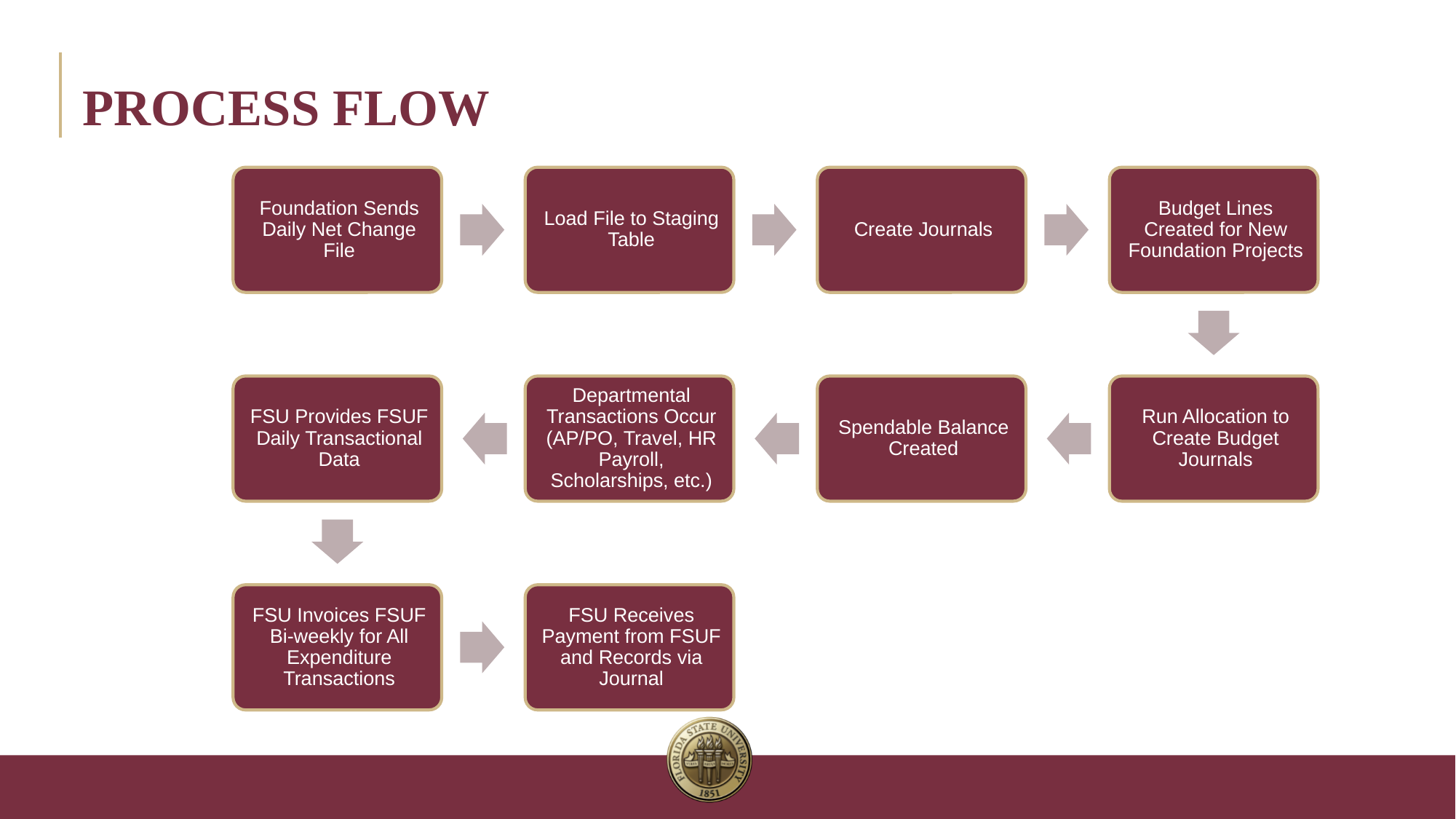

# Process Flow
Foundation Sends Daily Net Change File

Load File to Staging Table

Create Journals

Budget Lines Created for New Foundation Projects

Run Allocation to Create Budget Journals

Spendable Balance Created

Departmental Transactions Occur (AP/PO, Travel, HR Payroll, Scholarships, etc.)

FSU Provides FSUF Daily Transactional Data

FSU Invoices FSUF Bi-weekly for All Expenditure Transactions

FSU Receives Payment from FSUF and Records via Journal